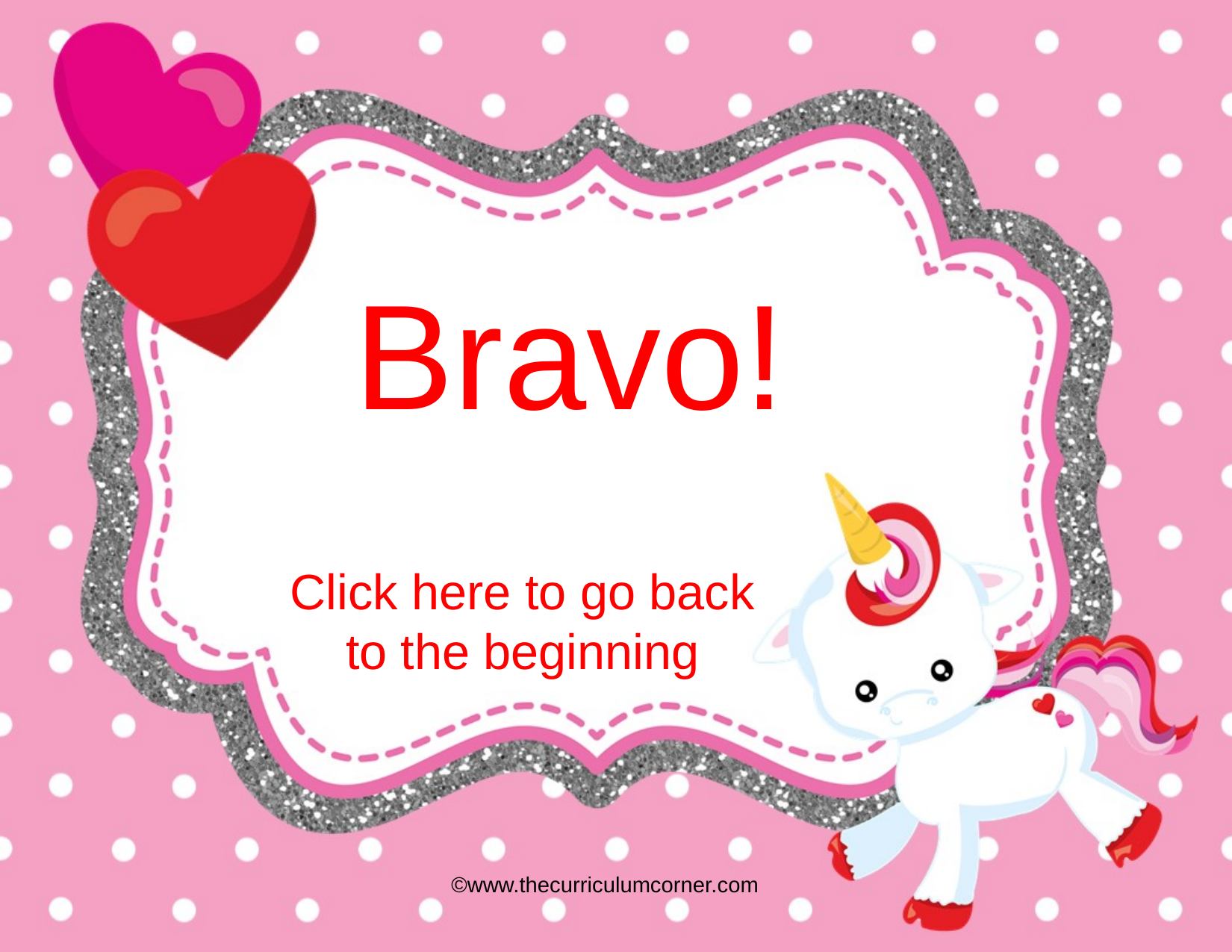

Bravo!
Click here to go back to the beginning
©www.thecurriculumcorner.com